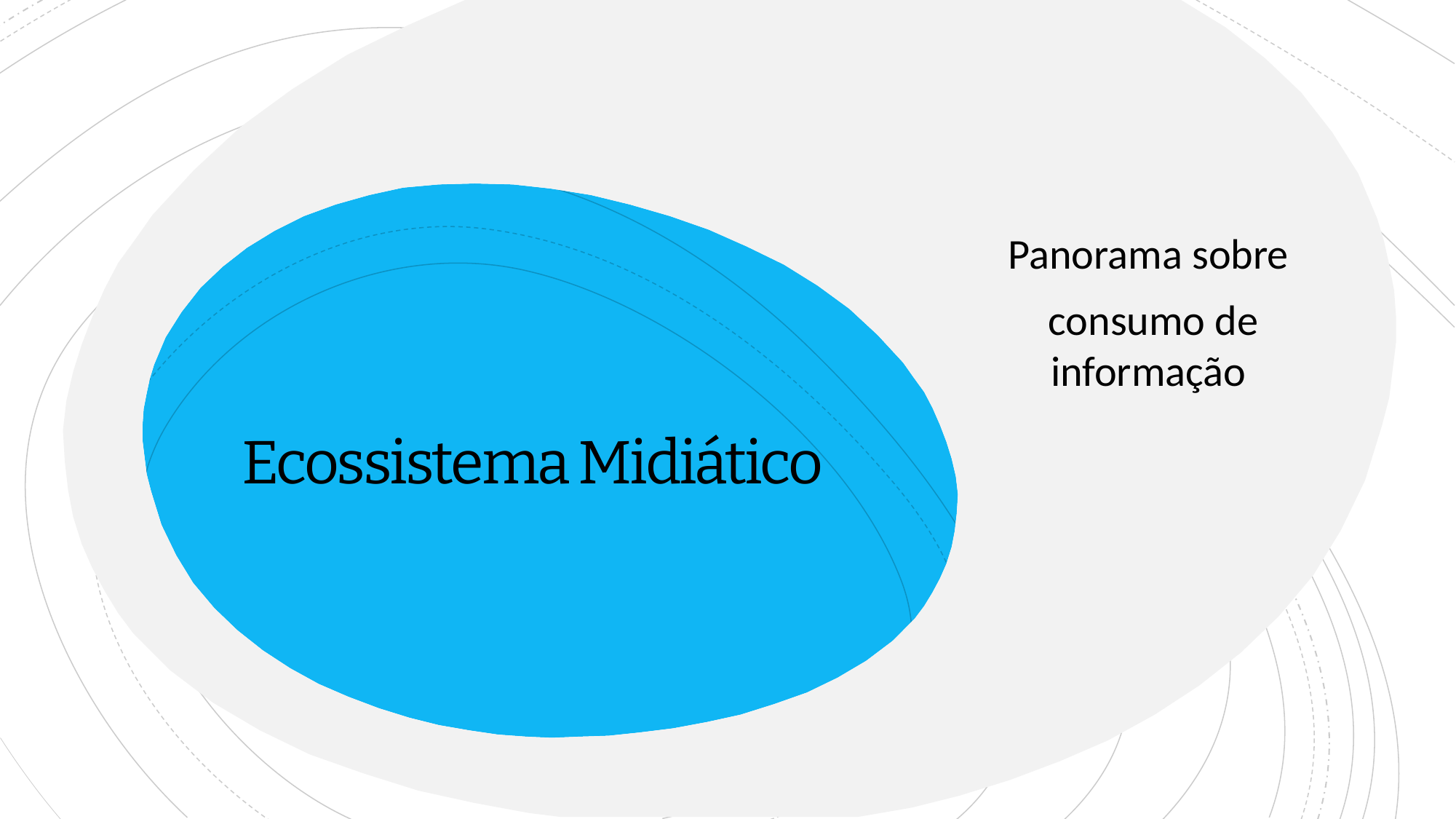

Panorama sobre
consumo de informação
# Ecossistema Midiático
*Veja as anotações do slide para obter as instruções da página